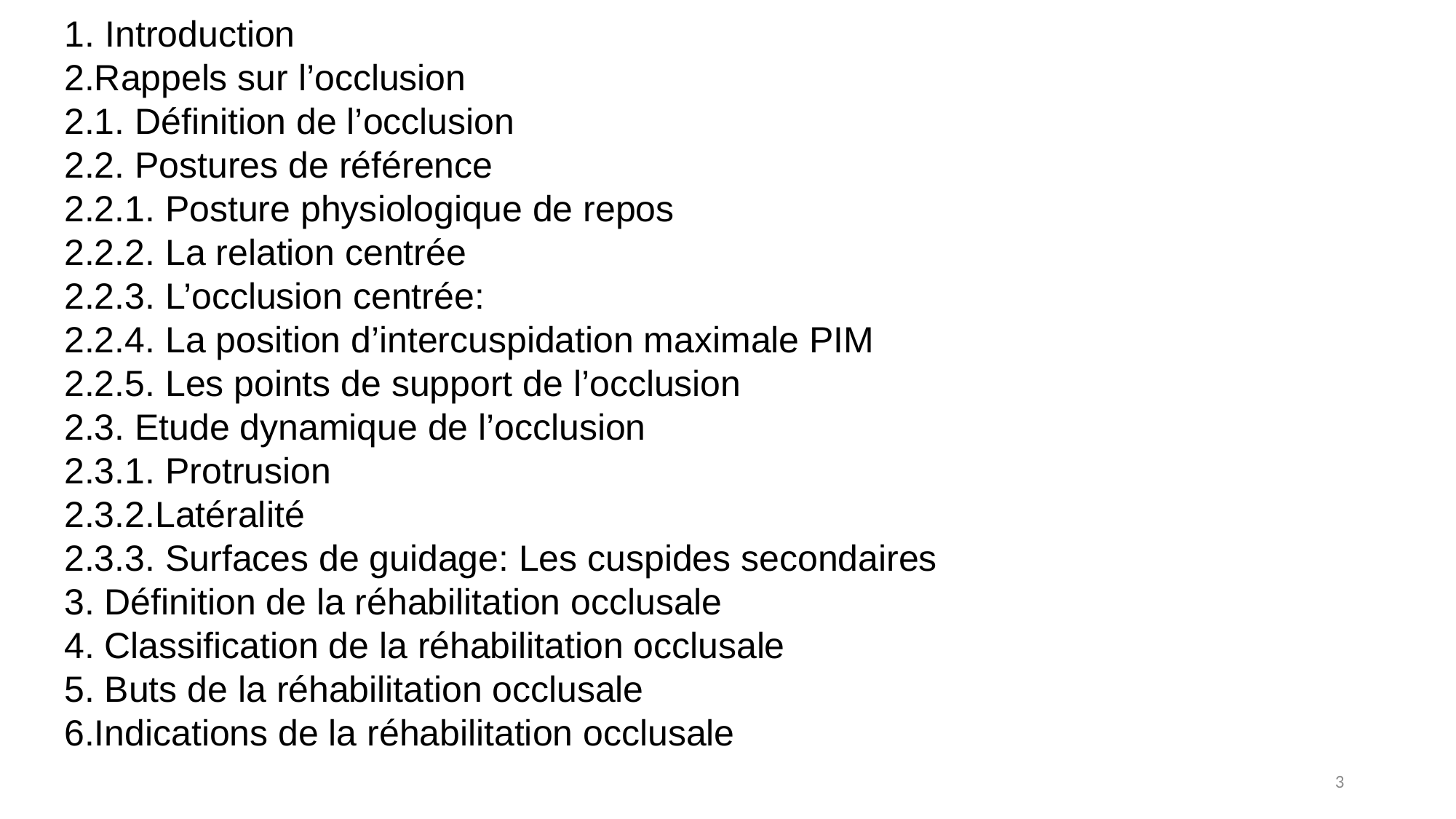

Introduction
2.Rappels sur l’occlusion
2.1. Définition de l’occlusion
2.2. Postures de référence
2.2.1. Posture physiologique de repos
2.2.2. La relation centrée
2.2.3. L’occlusion centrée:
2.2.4. La position d’intercuspidation maximale PIM
2.2.5. Les points de support de l’occlusion
2.3. Etude dynamique de l’occlusion
2.3.1. Protrusion
2.3.2.Latéralité
2.3.3. Surfaces de guidage: Les cuspides secondaires
3. Définition de la réhabilitation occlusale
4. Classification de la réhabilitation occlusale
5. Buts de la réhabilitation occlusale
6.Indications de la réhabilitation occlusale

3